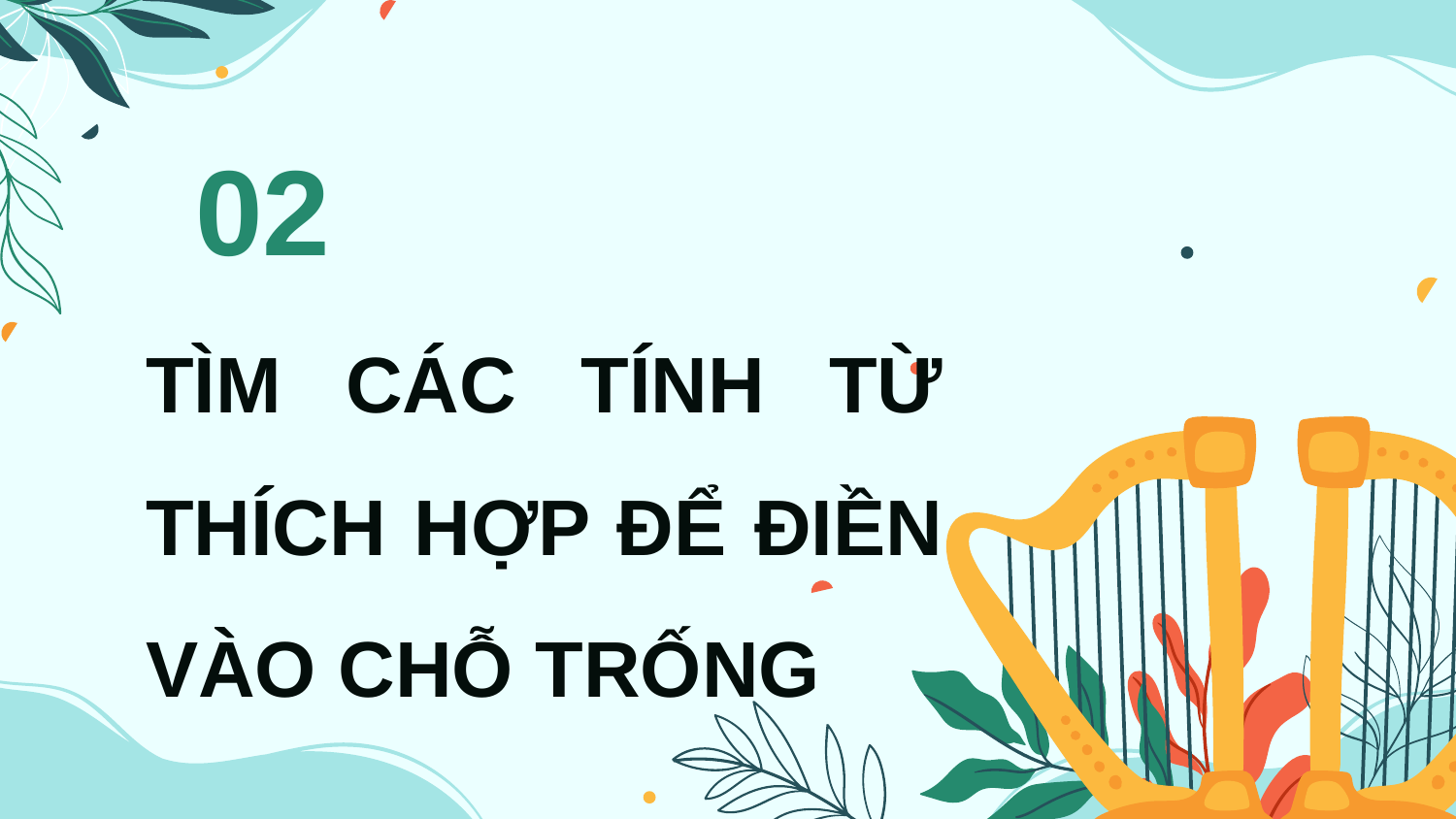

02

TÌM CÁC TÍNH TỪ THÍCH HỢP ĐỂ ĐIỀN VÀO CHỖ TRỐNG